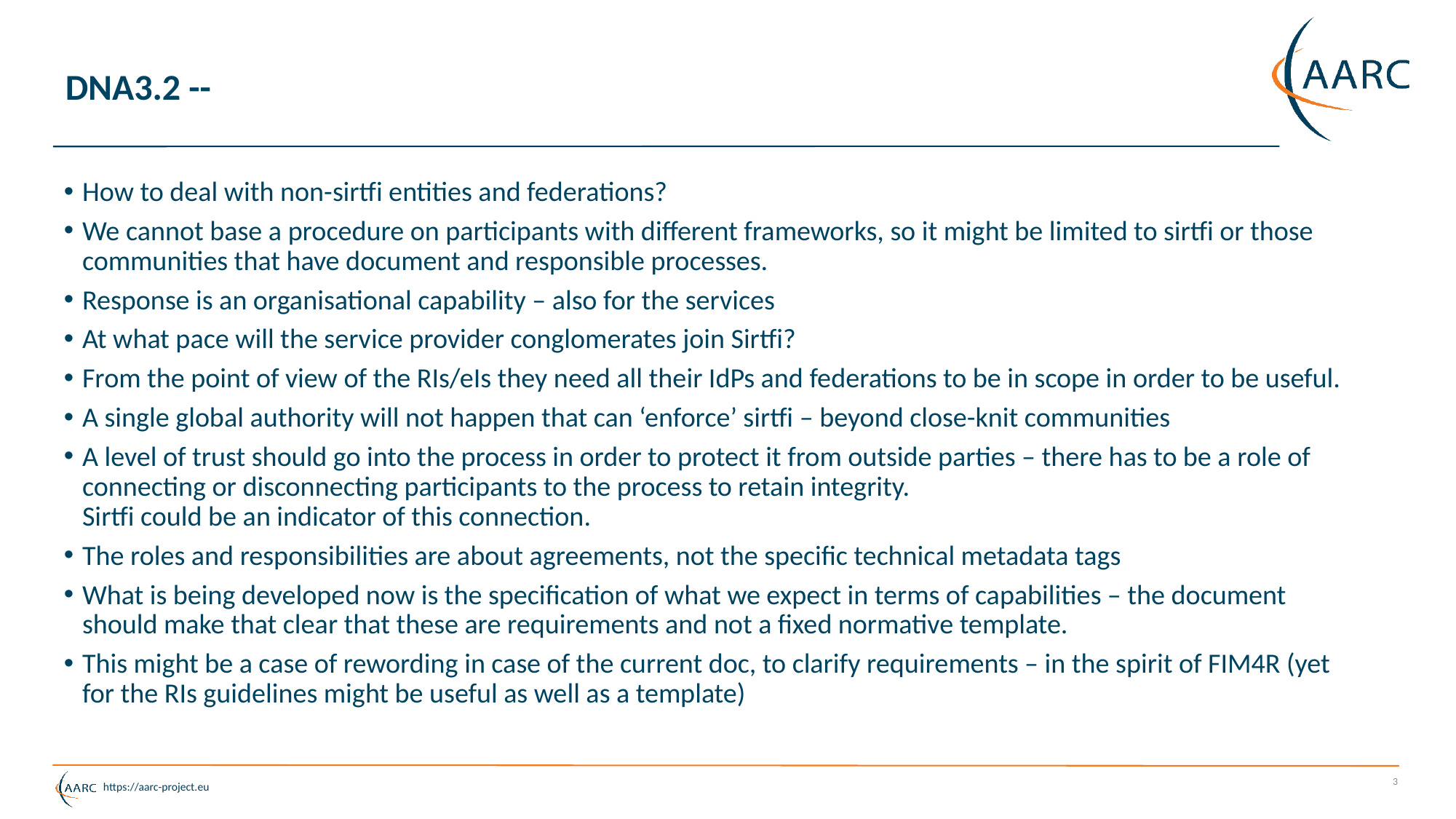

# DNA3.2 --
How to deal with non-sirtfi entities and federations?
We cannot base a procedure on participants with different frameworks, so it might be limited to sirtfi or those communities that have document and responsible processes.
Response is an organisational capability – also for the services
At what pace will the service provider conglomerates join Sirtfi?
From the point of view of the RIs/eIs they need all their IdPs and federations to be in scope in order to be useful.
A single global authority will not happen that can ‘enforce’ sirtfi – beyond close-knit communities
A level of trust should go into the process in order to protect it from outside parties – there has to be a role of connecting or disconnecting participants to the process to retain integrity.
Sirtfi could be an indicator of this connection.
The roles and responsibilities are about agreements, not the specific technical metadata tags
What is being developed now is the specification of what we expect in terms of capabilities – the document should make that clear that these are requirements and not a fixed normative template.
This might be a case of rewording in case of the current doc, to clarify requirements – in the spirit of FIM4R (yet for the RIs guidelines might be useful as well as a template)
3